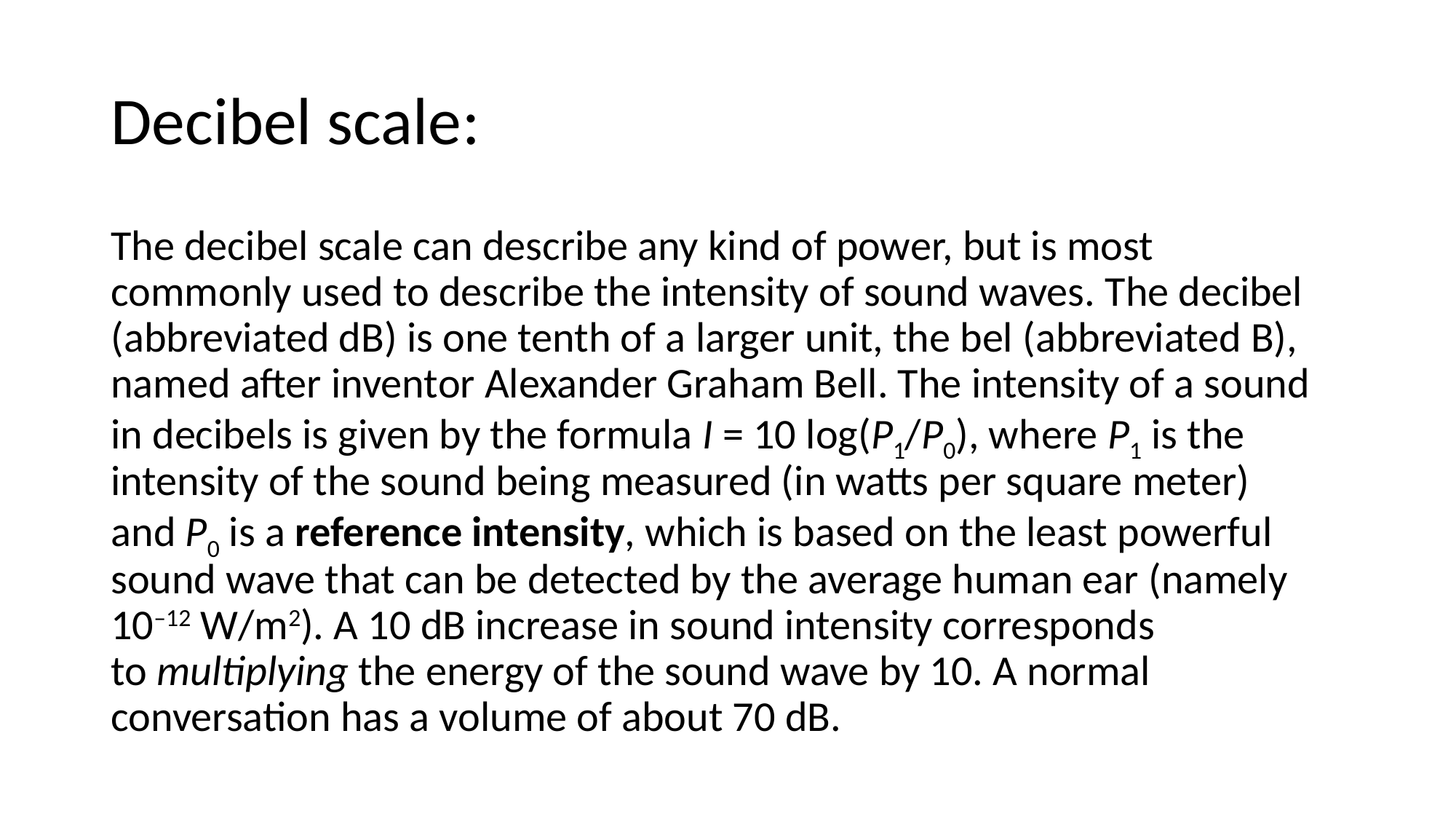

# Decibel scale:
The decibel scale can describe any kind of power, but is most commonly used to describe the intensity of sound waves. The decibel (abbreviated dB) is one tenth of a larger unit, the bel (abbreviated B), named after inventor Alexander Graham Bell. The intensity of a sound in decibels is given by the formula I = 10 log(P1/P0), where P1 is the intensity of the sound being measured (in watts per square meter) and P0 is a reference intensity, which is based on the least powerful sound wave that can be detected by the average human ear (namely 10–12 W/m2). A 10 dB increase in sound intensity corresponds to multiplying the energy of the sound wave by 10. A normal conversation has a volume of about 70 dB.